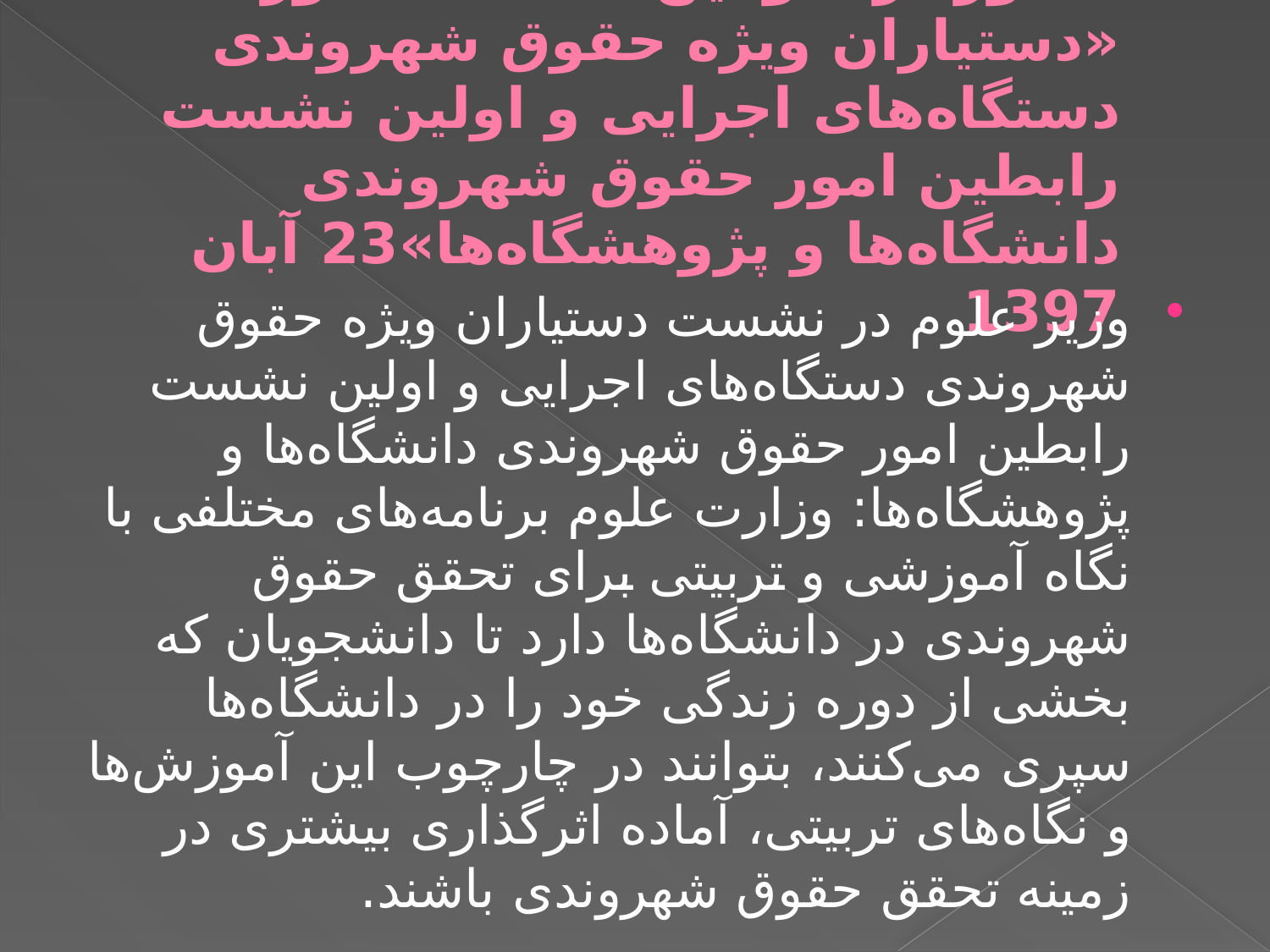

# حضور در سومین نشست کشوری «دستیاران ویژه حقوق شهروندی دستگاه‌های اجرایی و اولین نشست رابطین امور حقوق شهروندی دانشگاه‌ها و پژوهشگاه‌ها»23 آبان 1397
وزیر علوم در نشست دستیاران ویژه حقوق شهروندی دستگاه‌های اجرایی و اولین نشست رابطین امور حقوق شهروندی دانشگاه‌ها و پژوهشگاه‌ها: وزارت علوم برنامه‌های مختلفی با نگاه آموزشی و تربیتی برای تحقق حقوق شهروندی در دانشگاه‌ها دارد تا دانشجویان که بخشی از دوره زندگی خود را در دانشگاه‌ها سپری می‌کنند، بتوانند در چارچوب این آموزش‌ها و نگاه‌های تربیتی، آماده اثر‌گذاری بیشتری در زمینه تحقق حقوق شهروندی باشند.